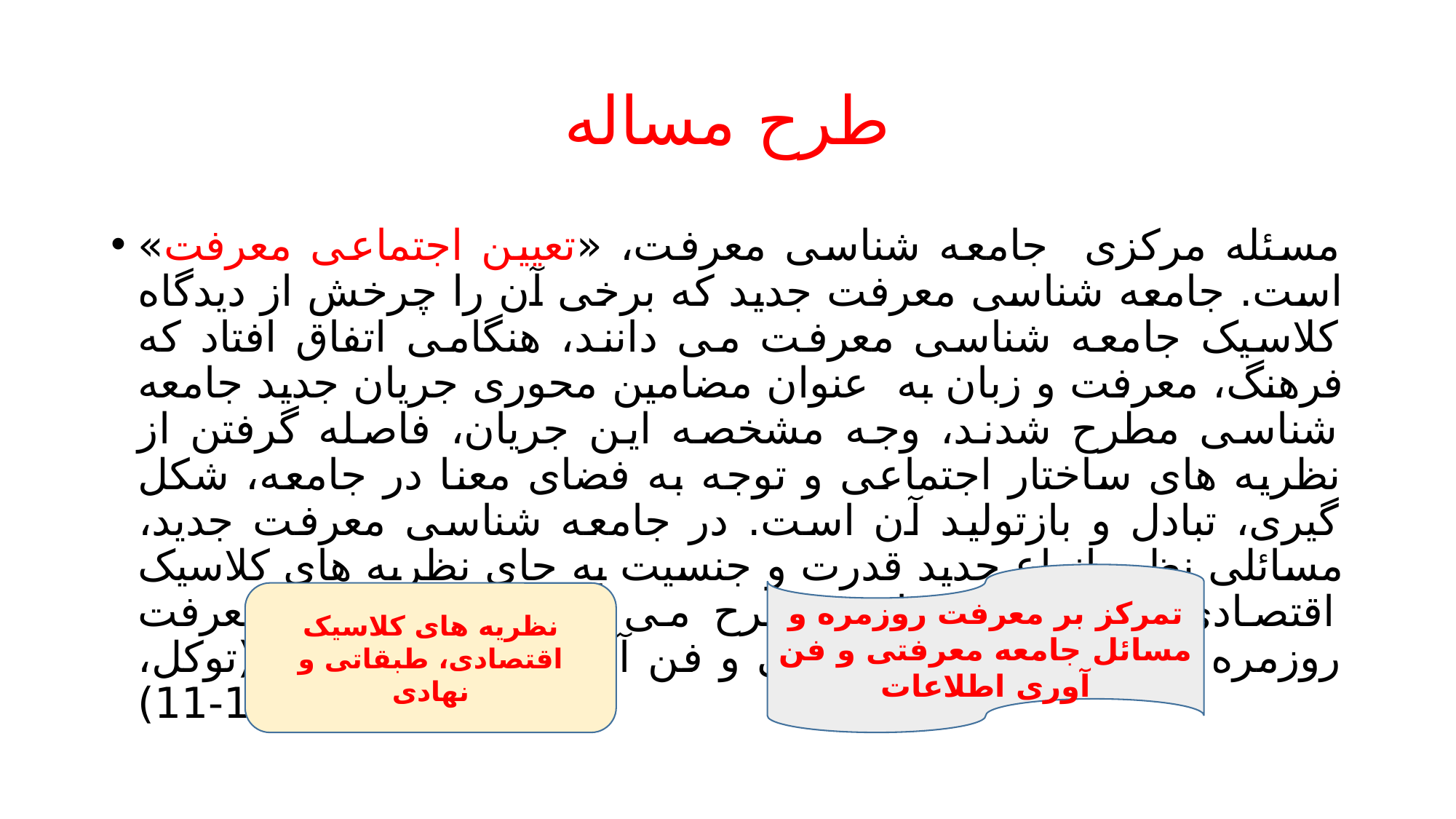

# طرح مساله
مسئله مرکزی  جامعه شناسی معرفت، «تعیین اجتماعی معرفت» است. جامعه شناسی معرفت جدید که برخی آن را چرخش از دیدگاه کلاسیک جامعه شناسی معرفت می دانند، هنگامی اتفاق افتاد که فرهنگ، معرفت و زبان به  عنوان مضامین محوری جریان جدید جامعه شناسی مطرح شدند، وجه مشخصه این جریان، فاصله گرفتن از نظریه های ساختار اجتماعی و توجه به فضای معنا در جامعه، شکل گیری، تبادل و بازتولید آن است. در جامعه شناسی معرفت جدید، مسائلی نظیر انواع جدید قدرت و جنسیت به جای نظریه های کلاسیک اقتصادی، طبقاتی و نهادی مطرح می شود و تمرکز بر معرفت روزمره و مسائل جامعه معرفتی و فن آوری اطلاعات است (توکل، 1387، 12-11)
تمرکز بر معرفت روزمره و مسائل جامعه معرفتی و فن آوری اطلاعات
نظریه های کلاسیک اقتصادی، طبقاتی و نهادی